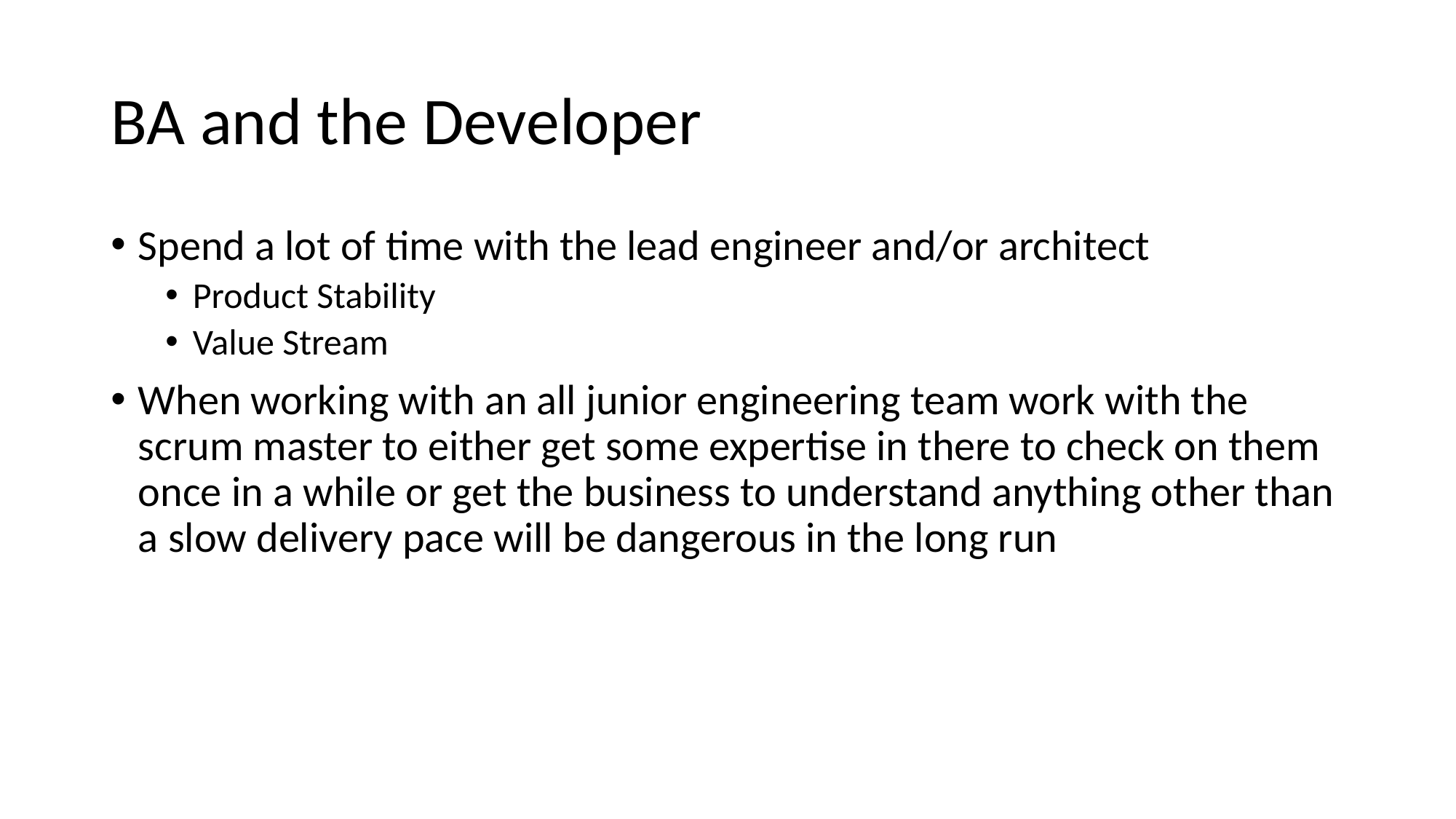

# BA and the Developer
Spend a lot of time with the lead engineer and/or architect
Product Stability
Value Stream
When working with an all junior engineering team work with the scrum master to either get some expertise in there to check on them once in a while or get the business to understand anything other than a slow delivery pace will be dangerous in the long run